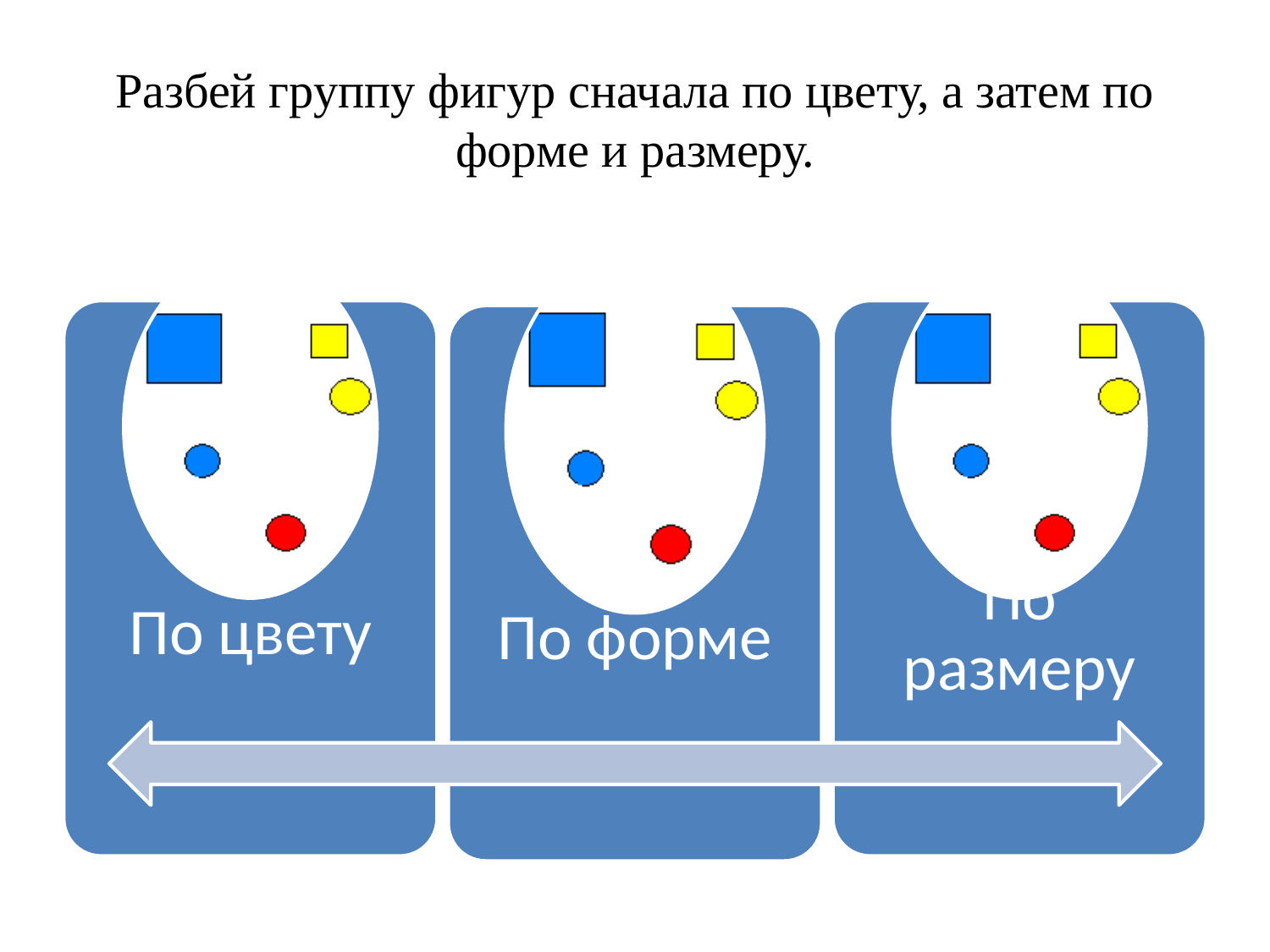

# Разбей группу фигур сначала по цвету, а затем по форме и размеру.
По цвету
По форме
По размеру